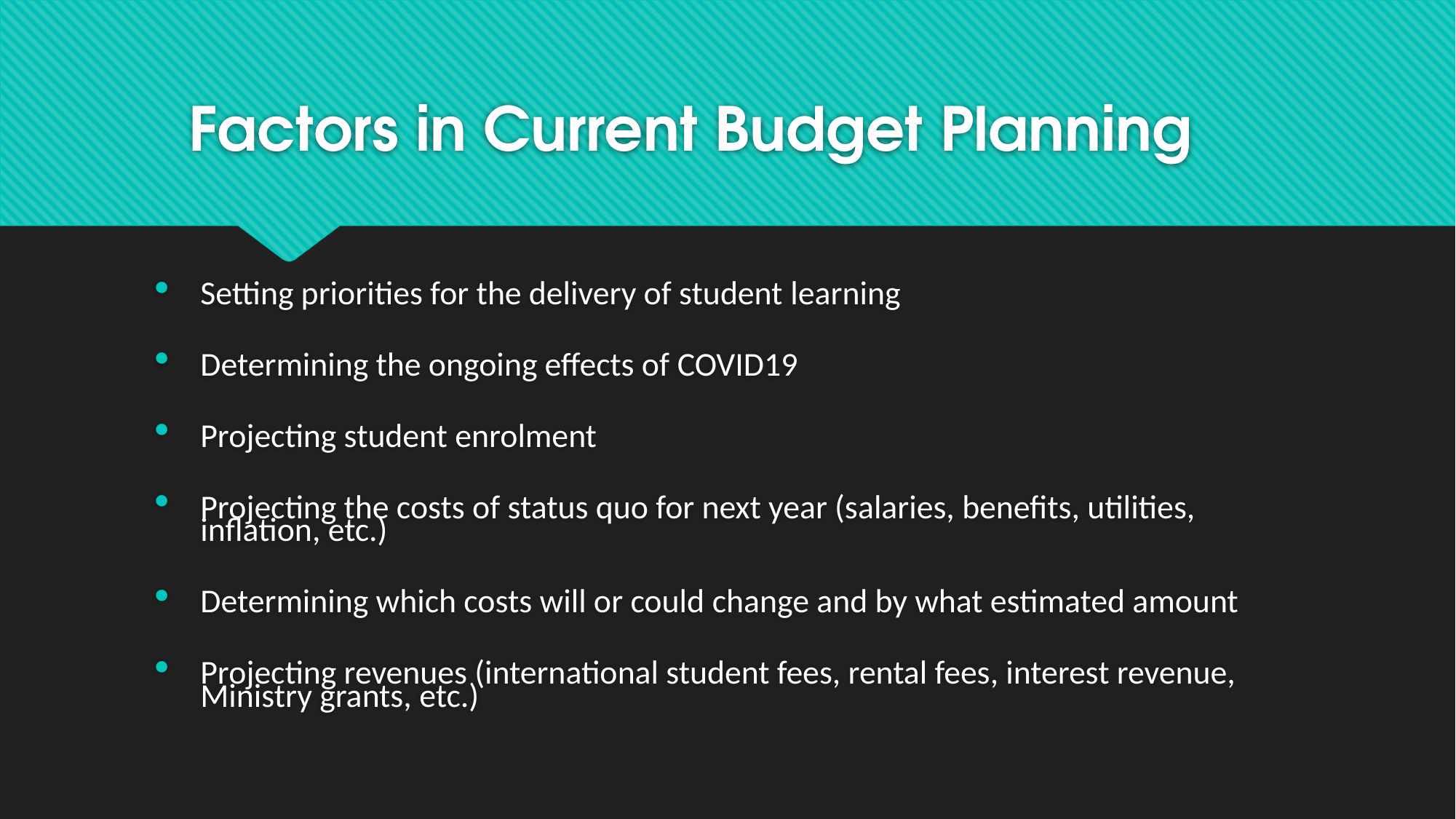

# Factors in Current Budget Planning
Setting priorities for the delivery of student learning

Determining the ongoing effects of COVID19

Projecting student enrolment

Projecting the costs of status quo for next year (salaries, benefits, utilities, inflation, etc.)

Determining which costs will or could change and by what estimated amount

Projecting revenues (international student fees, rental fees, interest revenue, Ministry grants, etc.)